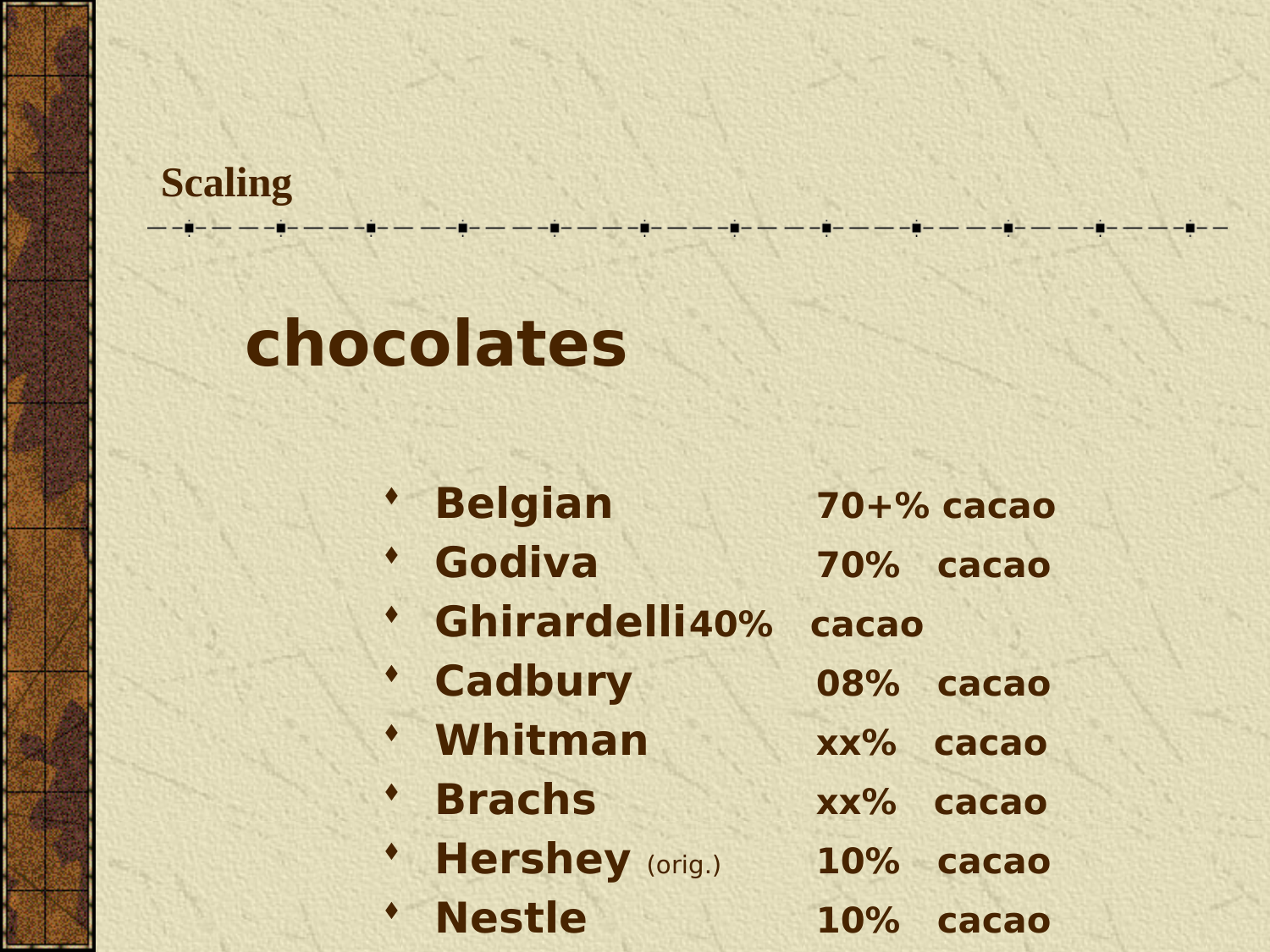

# Scaling
	chocolates

Belgian 		70+% cacao
Godiva 		70%   cacao
Ghirardelli	40%   cacao
Cadbury		08%   cacao
Whitman		xx%   cacao
Brachs		xx%   cacao
Hershey (orig.) 	10%   cacao
Nestle		10%   cacao